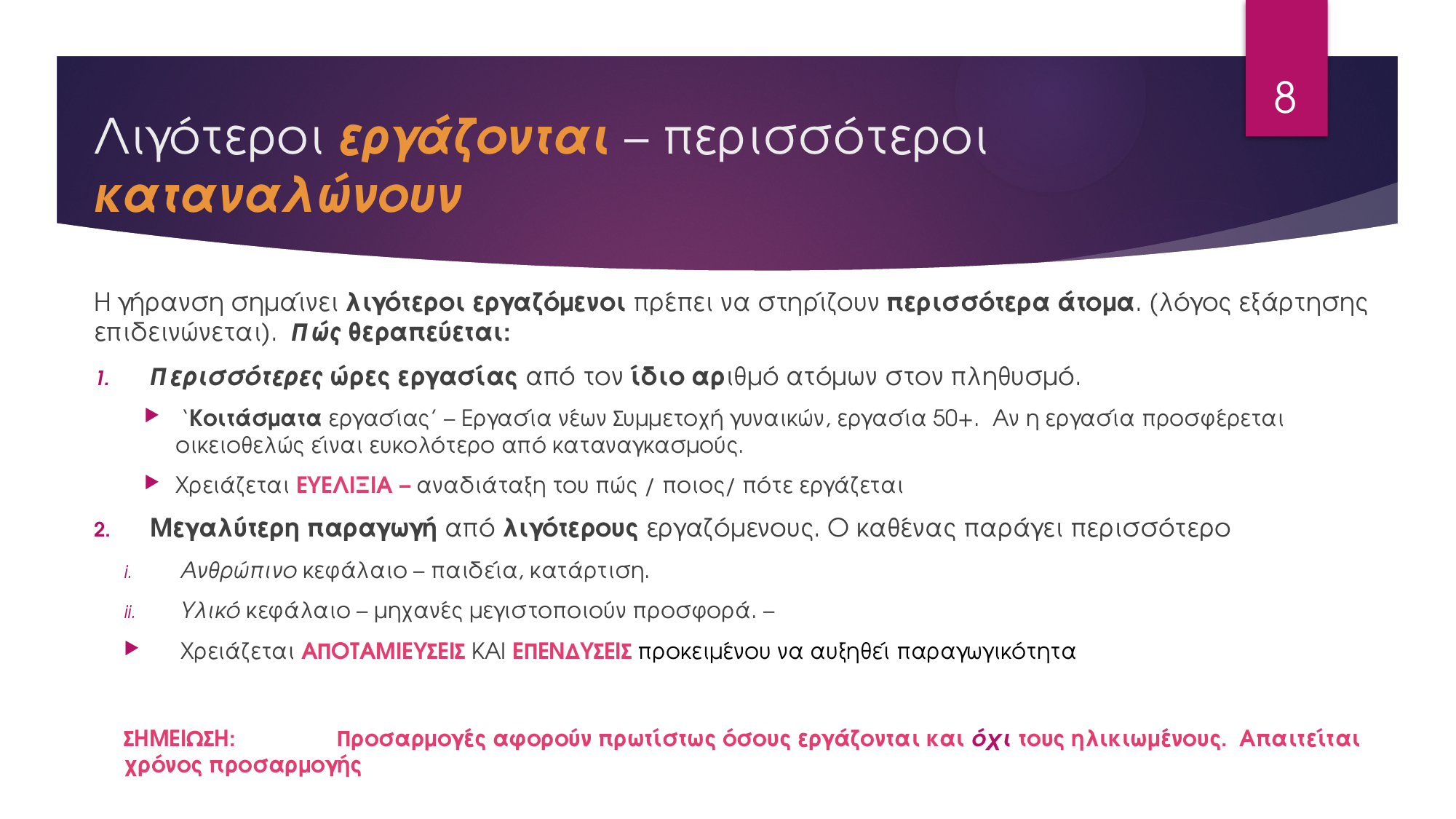

8
# Λιγότεροι εργάζονται – περισσότεροι καταναλώνουν
Η γήρανση σημαίνει λιγότεροι εργαζόμενοι πρέπει να στηρίζουν περισσότερα άτομα. (λόγος εξάρτησης επιδεινώνεται).  Πώς θεραπεύεται:
Περισσότερες ώρες εργασίας από τον ίδιο αριθμό ατόμων στον πληθυσμό.
 ‘Κοιτάσματα εργασίας’ – Εργασία νέων Συμμετοχή γυναικών, εργασία 50+.  Αν η εργασία προσφέρεται οικειοθελώς είναι ευκολότερο από καταναγκασμούς.
Χρειάζεται ΕΥΕΛΙΞΙΑ – αναδιάταξη του πώς / ποιος/ πότε εργάζεται
Μεγαλύτερη παραγωγή από λιγότερους εργαζόμενους. Ο καθένας παράγει περισσότερο
Ανθρώπινο κεφάλαιο – παιδεία, κατάρτιση.
Υλικό κεφάλαιο – μηχανές μεγιστοποιούν προσφορά. –
Χρειάζεται ΑΠΟΤΑΜΙΕΥΣΕΙΣ ΚΑΙ ΕΠΕΝΔΥΣΕΙΣ προκειμένου να αυξηθεί παραγωγικότητα

ΣΗΜΕΙΩΣΗ:	  Προσαρμογές αφορούν πρωτίστως όσους εργάζονται και όχι τους ηλικιωμένους.  Απαιτείται χρόνος προσαρμογής